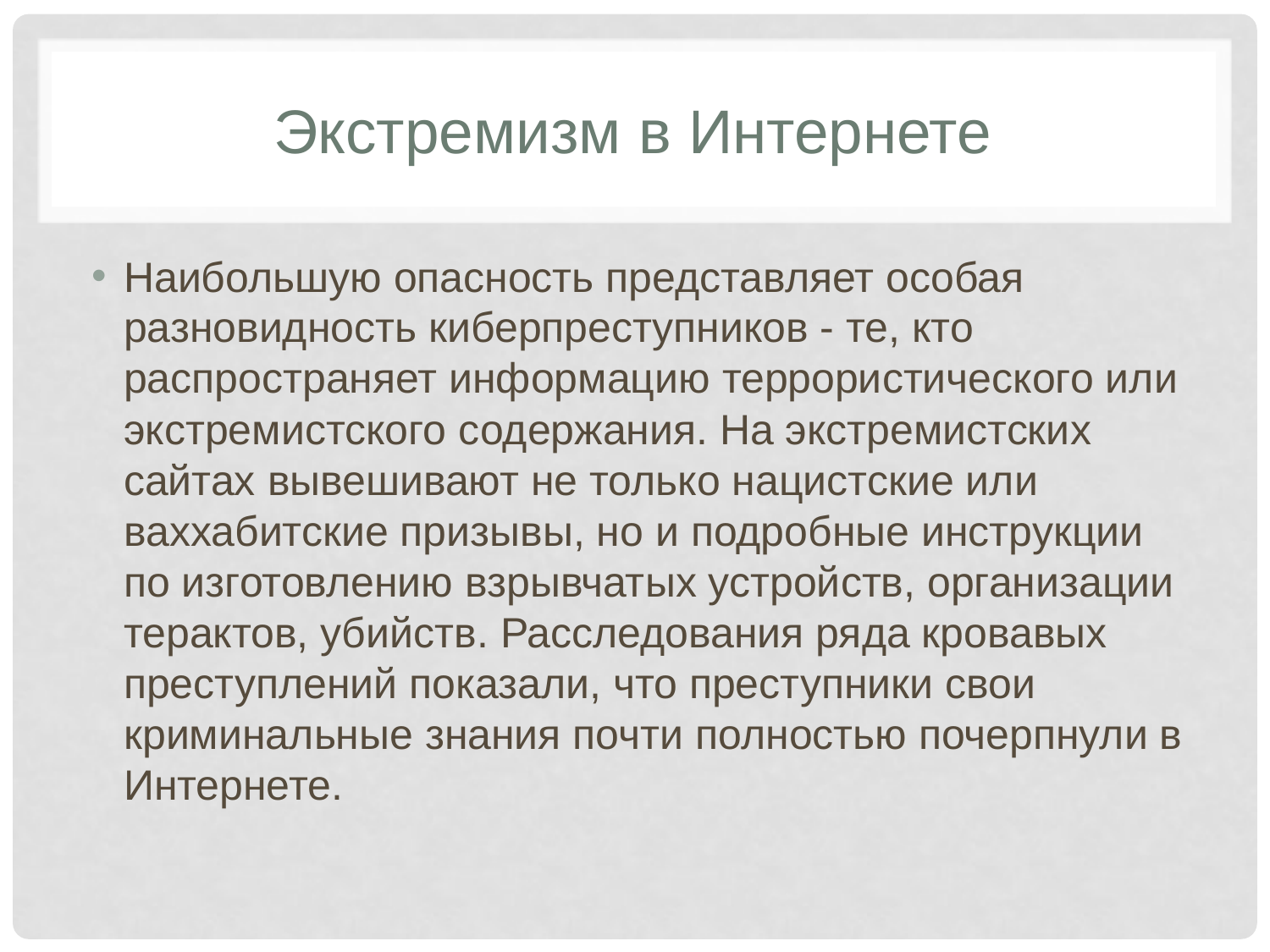

# Экстремизм в Интернете
Наибольшую опасность представляет особая разновидность киберпреступников - те, кто распространяет информацию террористического или экстремистского содержания. На экстремистских сайтах вывешивают не только нацистские или ваххабитские призывы, но и подробные инструкции по изготовлению взрывчатых устройств, организации терактов, убийств. Расследования ряда кровавых преступлений показали, что преступники свои криминальные знания почти полностью почерпнули в Интернете.